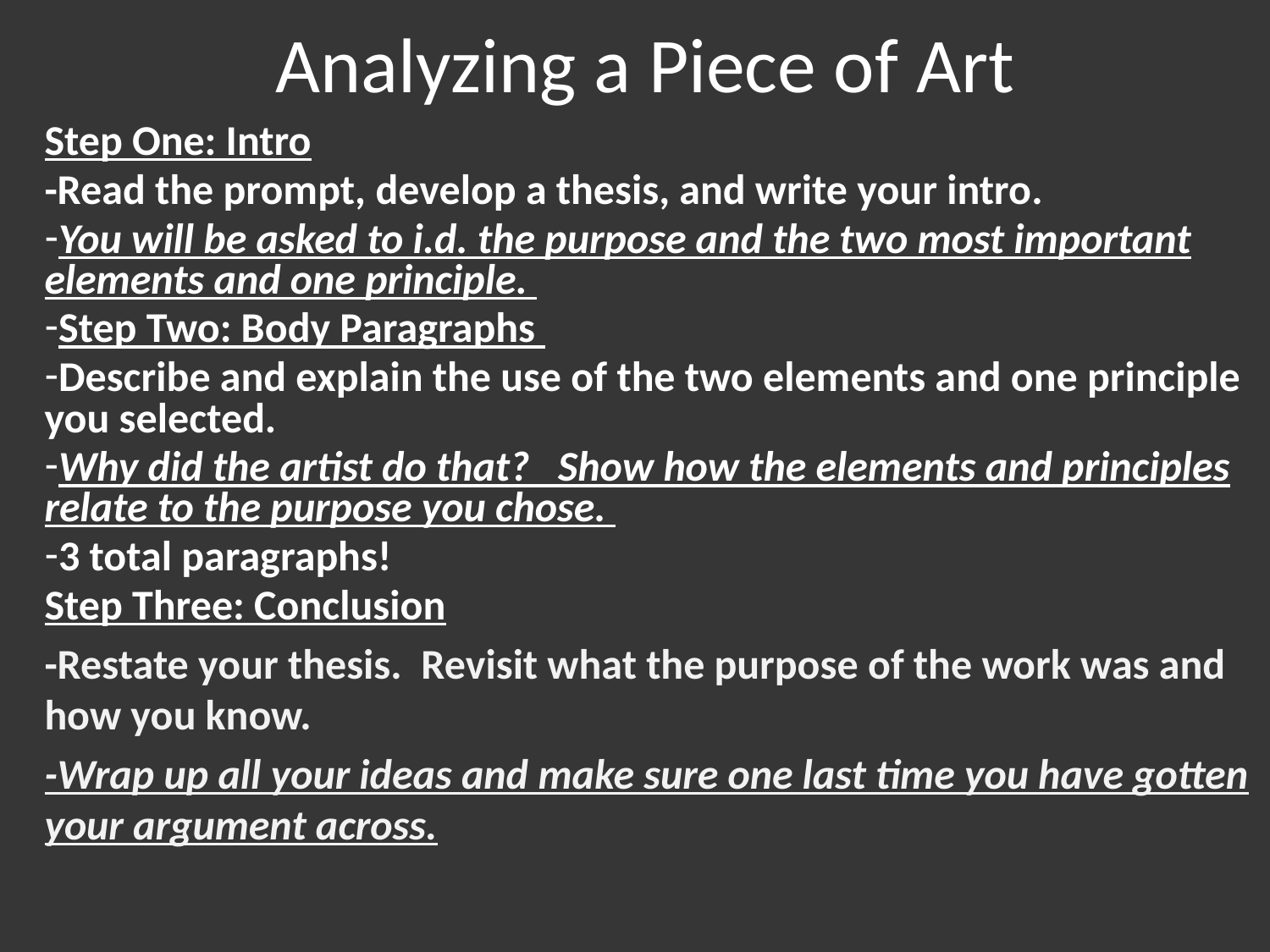

# Analyzing a Piece of Art
Step One: Intro
-Read the prompt, develop a thesis, and write your intro.
You will be asked to i.d. the purpose and the two most important elements and one principle.
Step Two: Body Paragraphs
Describe and explain the use of the two elements and one principle you selected.
Why did the artist do that?   Show how the elements and principles relate to the purpose you chose.
3 total paragraphs!
Step Three: Conclusion
-Restate your thesis.  Revisit what the purpose of the work was and how you know.
-Wrap up all your ideas and make sure one last time you have gotten your argument across.